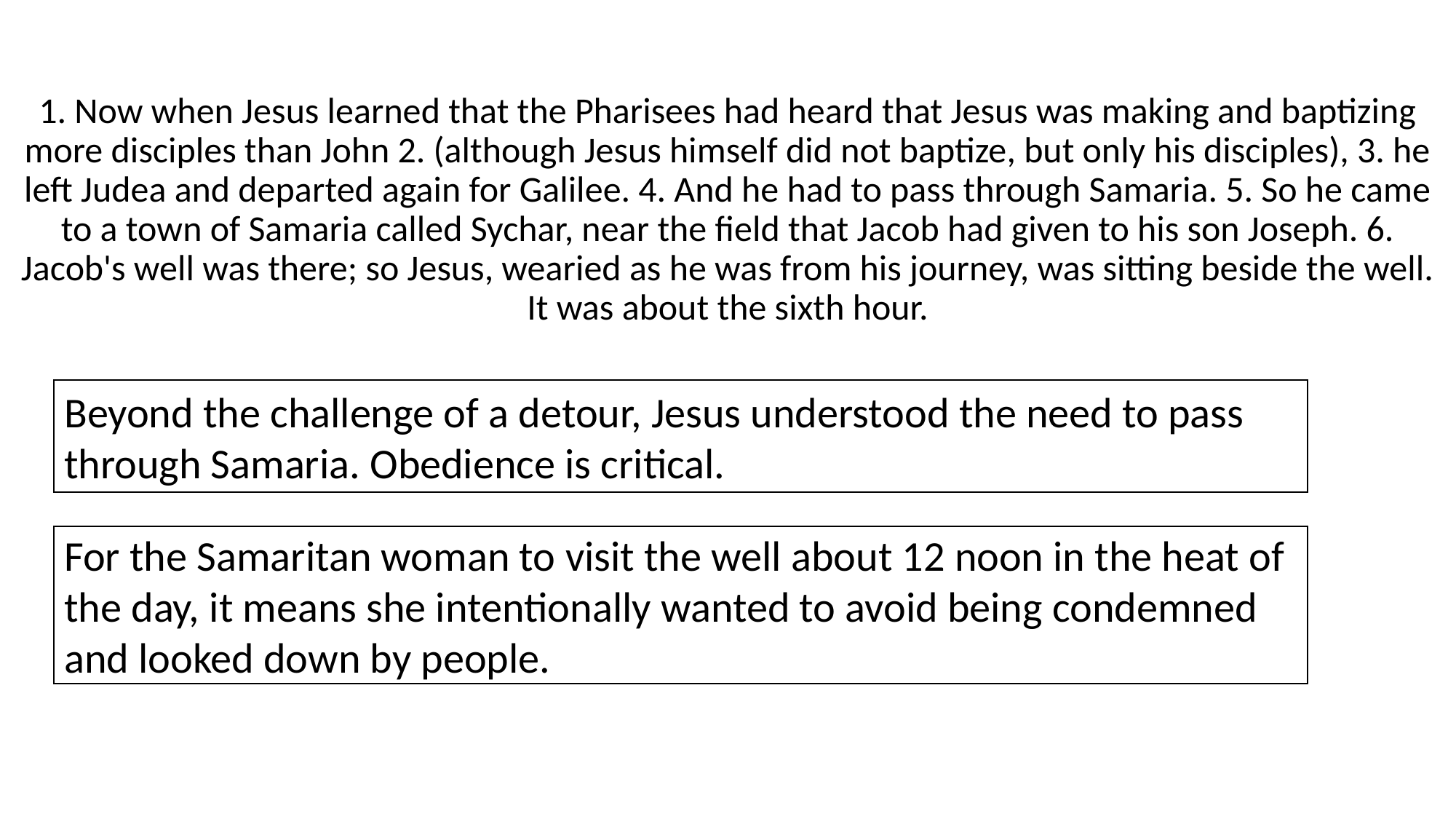

1. Now when Jesus learned that the Pharisees had heard that Jesus was making and baptizing more disciples than John 2. (although Jesus himself did not baptize, but only his disciples), 3. he left Judea and departed again for Galilee. 4. And he had to pass through Samaria. 5. So he came to a town of Samaria called Sychar, near the field that Jacob had given to his son Joseph. 6. Jacob's well was there; so Jesus, wearied as he was from his journey, was sitting beside the well. It was about the sixth hour.
Beyond the challenge of a detour, Jesus understood the need to pass through Samaria. Obedience is critical.
For the Samaritan woman to visit the well about 12 noon in the heat of the day, it means she intentionally wanted to avoid being condemned and looked down by people.